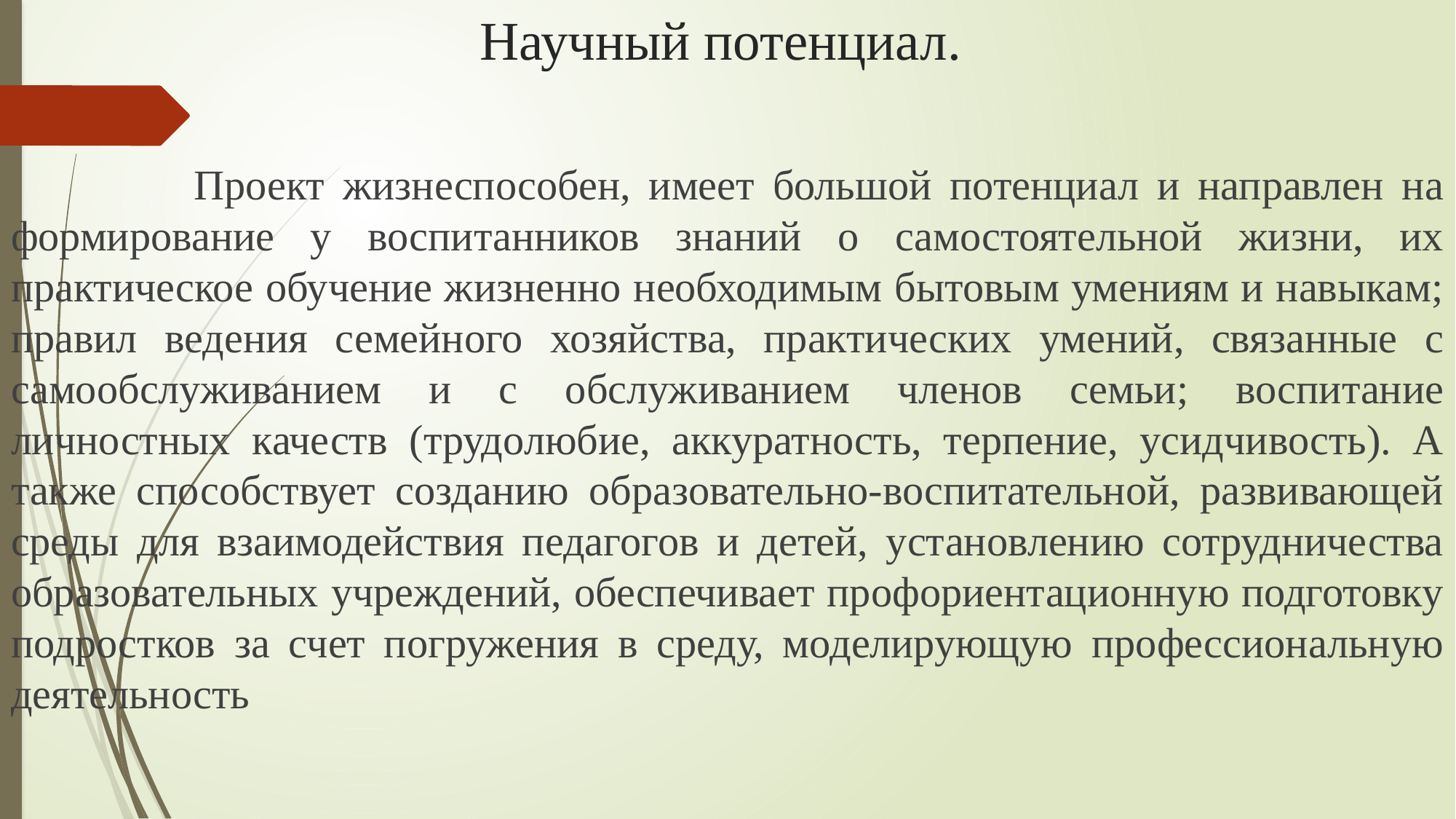

# Научный потенциал.
          Проект жизнеспособен, имеет большой потенциал и направлен на формирование у воспитанников знаний о самостоятельной жизни, их практическое обучение жизненно необходимым бытовым умениям и навыкам; правил ведения семейного хозяйства, практических умений, связанные с самообслуживанием и с обслуживанием членов семьи; воспитание личностных качеств (трудолюбие, аккуратность, терпение, усидчивость). А также способствует созданию образовательно-воспитательной, развивающей среды для взаимодействия педагогов и детей, установлению сотрудничества образовательных учреждений, обеспечивает профориентационную подготовку подростков за счет погружения в среду, моделирующую профессиональную деятельность